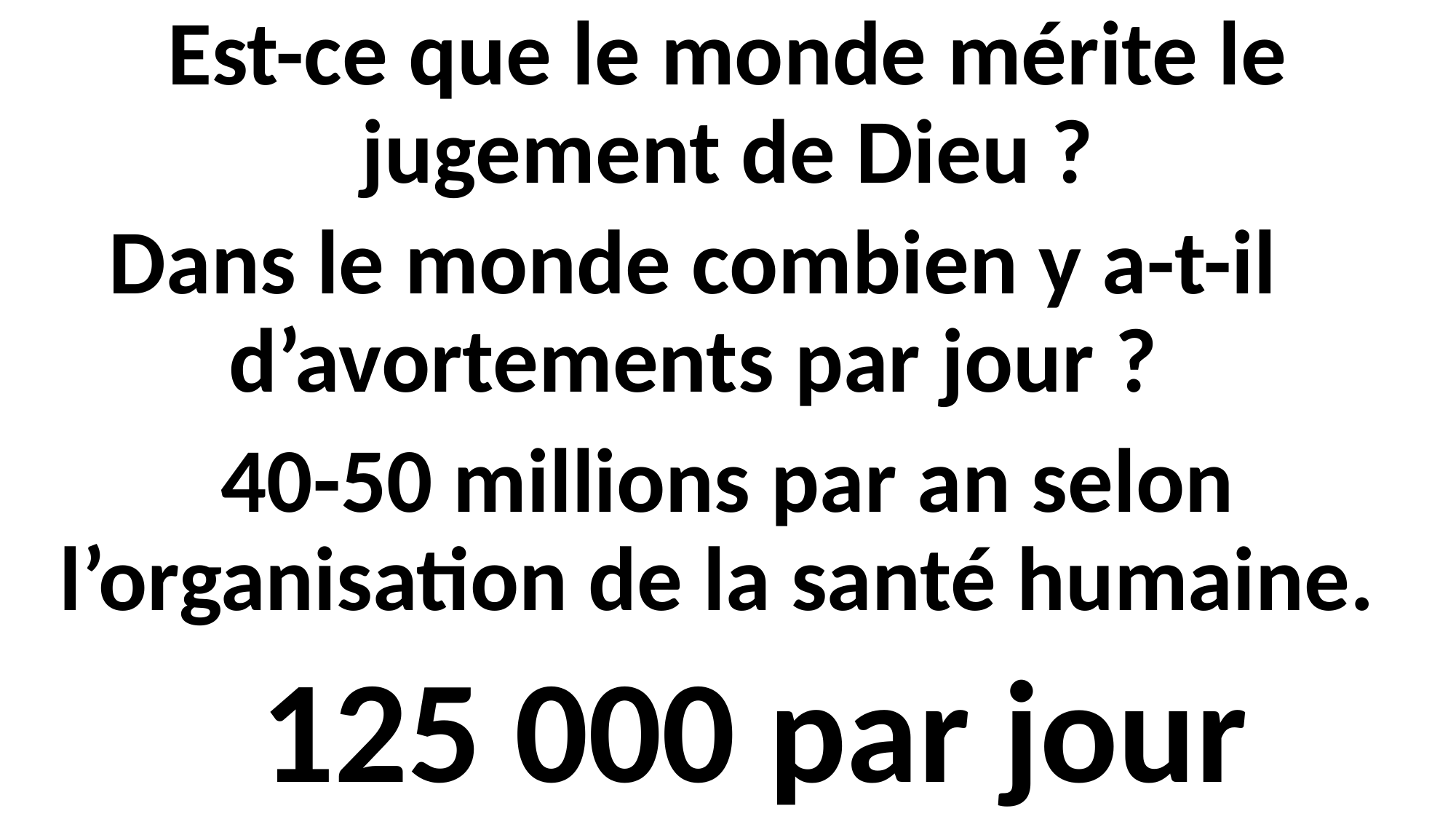

# Est-ce que le monde mérite le jugement de Dieu ?
Dans le monde combien y a-t-il d’avortements par jour ?
40-50 millions par an selon l’organisation de la santé humaine.
125 000 par jour